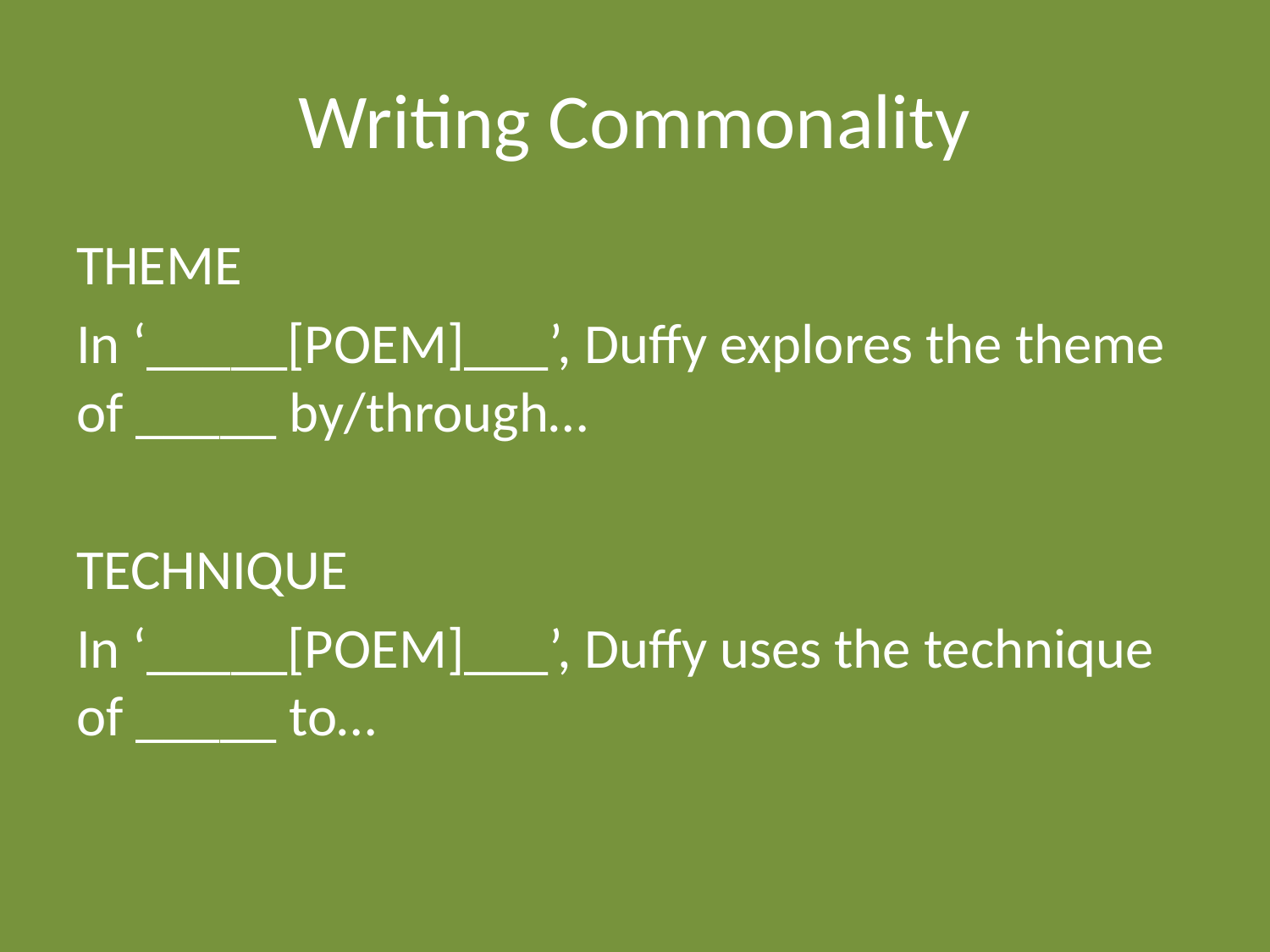

# Writing Commonality
THEME
In ‘_____[POEM]___’, Duffy explores the theme of _____ by/through…

TECHNIQUE
In ‘_____[POEM]___’, Duffy uses the technique of _____ to…